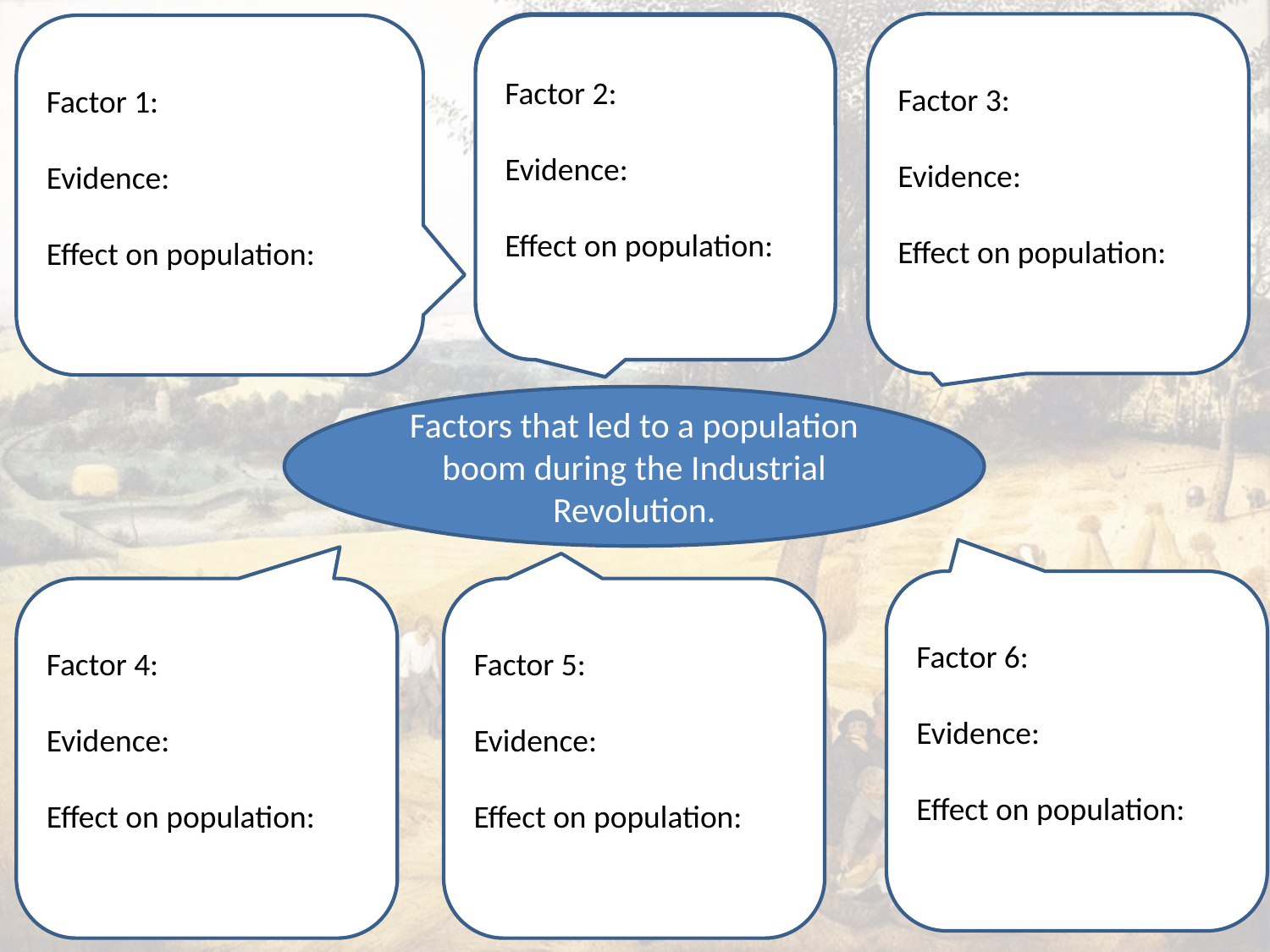

Reason 1:

Evidence:

Effect on population:

Factor 3:

Evidence:

Effect on population:

Factor 1:

Evidence:

Effect on population:

Factor 2:

Evidence:

Effect on population:

Factors that led to a population boom during the Industrial Revolution.
Factor 6:

Evidence:

Effect on population:

Factor 4:

Evidence:

Effect on population:

Factor 5:

Evidence:

Effect on population: